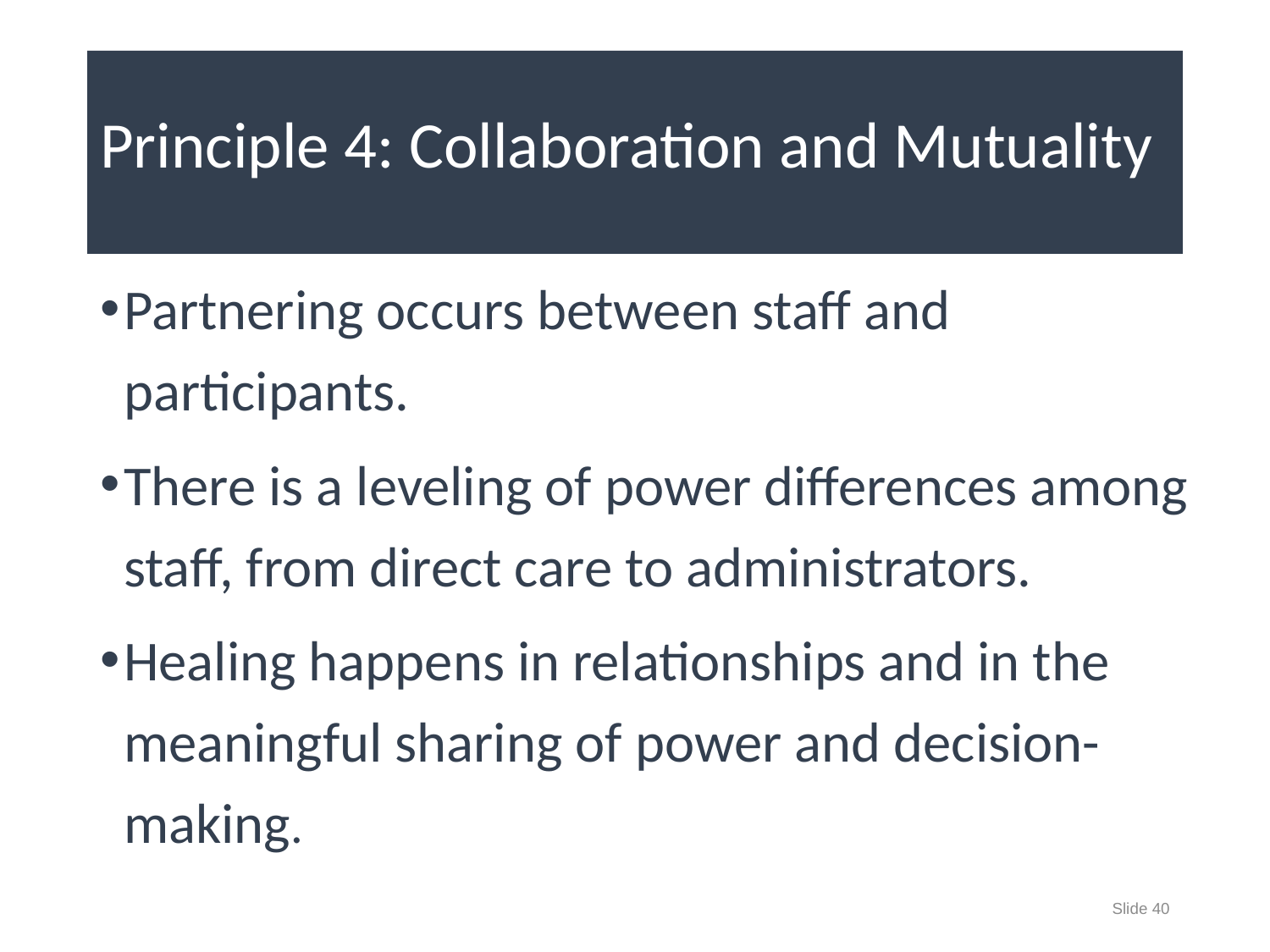

# Principle 4: Collaboration and Mutuality
Partnering occurs between staff and participants.
There is a leveling of power differences among staff, from direct care to administrators.
Healing happens in relationships and in the meaningful sharing of power and decision-making.
Slide 40